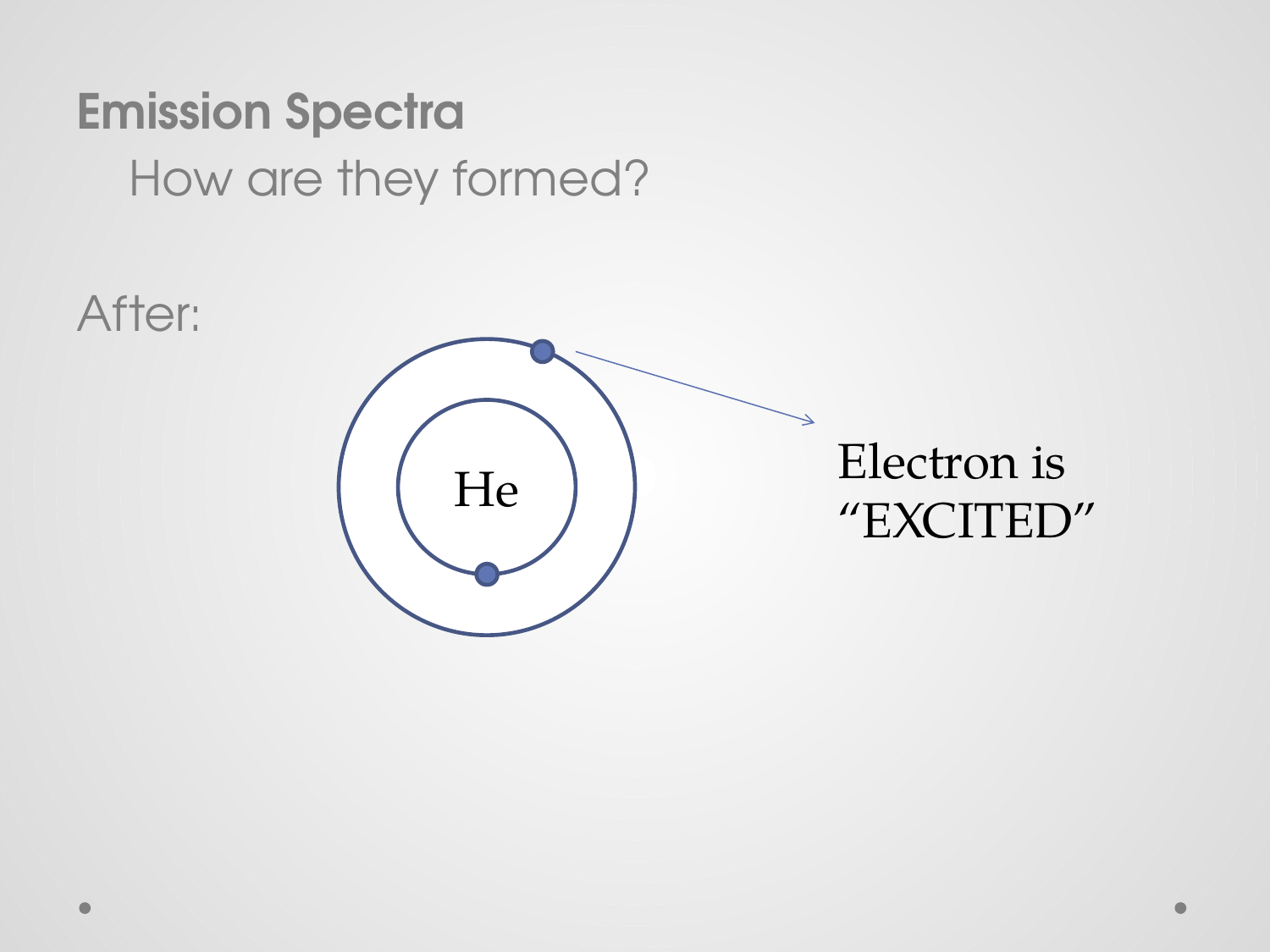

Emission Spectra
    How are they formed?

After:

Electron is
“EXCITED”
He